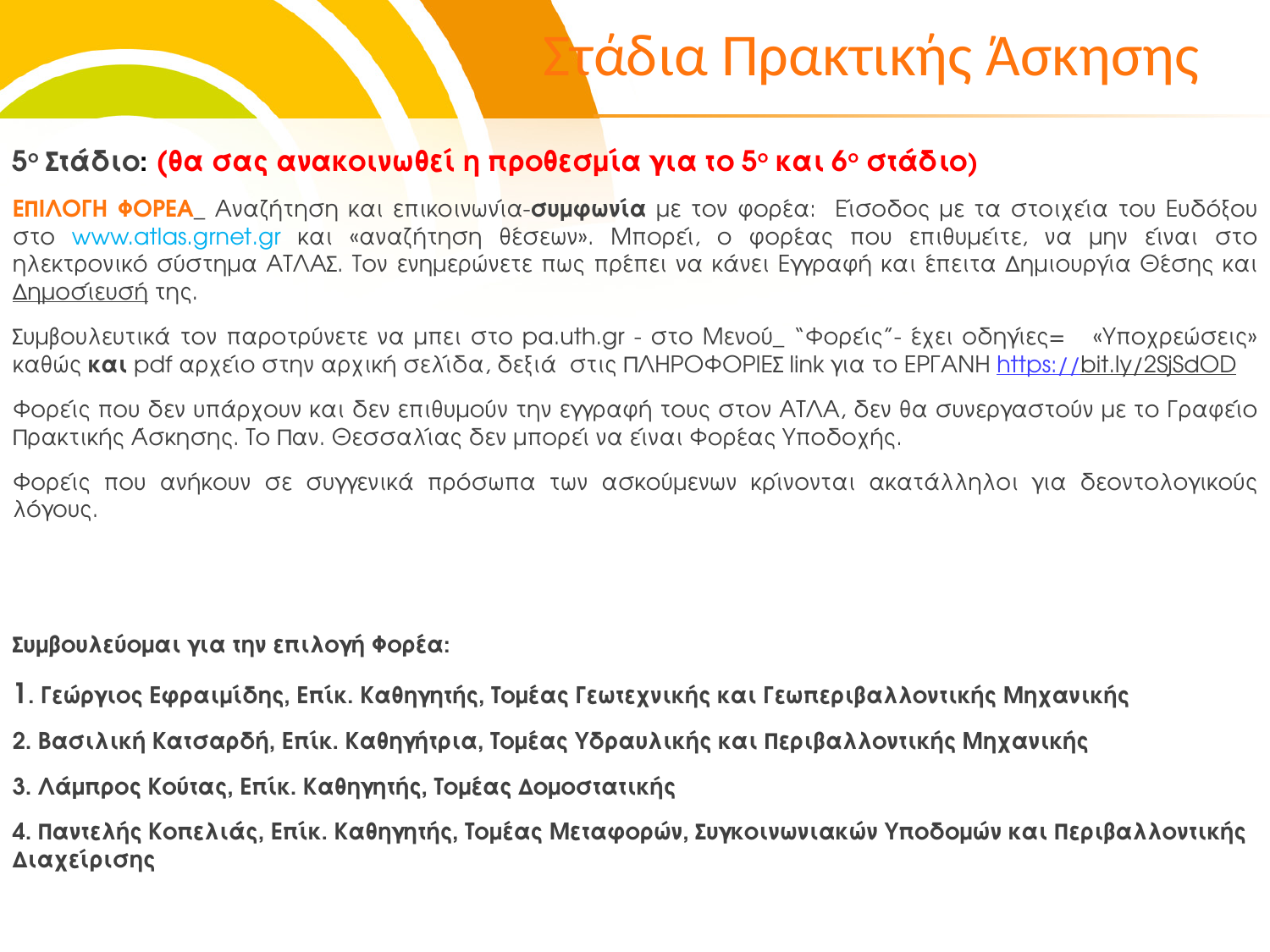

# Στάδια Πρακτικής Άσκησης
5ο Στάδιο: (θα σας ανακοινωθεί η προθεσμία για το 5ο και 6ο στάδιο)
ΕΠΙΛΟΓΗ ΦΟΡΕΑ_ Αναζήτηση και επικοινωνία-συμφωνία με τον φορέα:  Είσοδος με τα στοιχεία του Ευδόξου στο www.atlas.grnet.gr και «αναζήτηση θέσεων». Μπορεί, ο φορέας που επιθυμείτε, να μην είναι στο ηλεκτρονικό σύστημα ΑΤΛΑΣ. Τον ενημερώνετε πως πρέπει να κάνει Εγγραφή και έπειτα Δημιουργία Θέσης και Δημοσίευσή της.
Συμβουλευτικά τον παροτρύνετε να μπει στο pa.uth.gr - στο Μενού_ “Φορείς”- έχει οδηγίες=   «Υποχρεώσεις» καθώς και pdf αρχείο στην αρχική σελίδα, δεξιά  στις ΠΛΗΡΟΦΟΡΙΕΣ link για το ΕΡΓΑΝΗ https://bit.ly/2SjSdOD
Φορείς που δεν υπάρχουν και δεν επιθυμούν την εγγραφή τους στον ΑΤΛΑ, δεν θα συνεργαστούν με το Γραφείο Πρακτικής Άσκησης. Το Παν. Θεσσαλίας δεν μπορεί να είναι Φορέας Υποδοχής.
Φορείς που ανήκουν σε συγγενικά πρόσωπα των ασκούμενων κρίνονται ακατάλληλοι για δεοντολογικούς λόγους.

Συμβουλεύομαι για την επιλογή Φορέα:
1. Γεώργιος Εφραιμίδης, Επίκ. Καθηγητής, Τομέας Γεωτεχνικής και Γεωπεριβαλλοντικής Μηχανικής
2. Βασιλική Κατσαρδή, Επίκ. Καθηγήτρια, Τομέας Υδραυλικής και Περιβαλλοντικής Μηχανικής
3. Λάμπρος Κούτας, Επίκ. Καθηγητής, Τομέας Δομοστατικής
4. Παντελής Κοπελιάς, Επίκ. Καθηγητής, Τομέας Μεταφορών, Συγκοινωνιακών Υποδομών και Περιβαλλοντικής Διαχείρισης